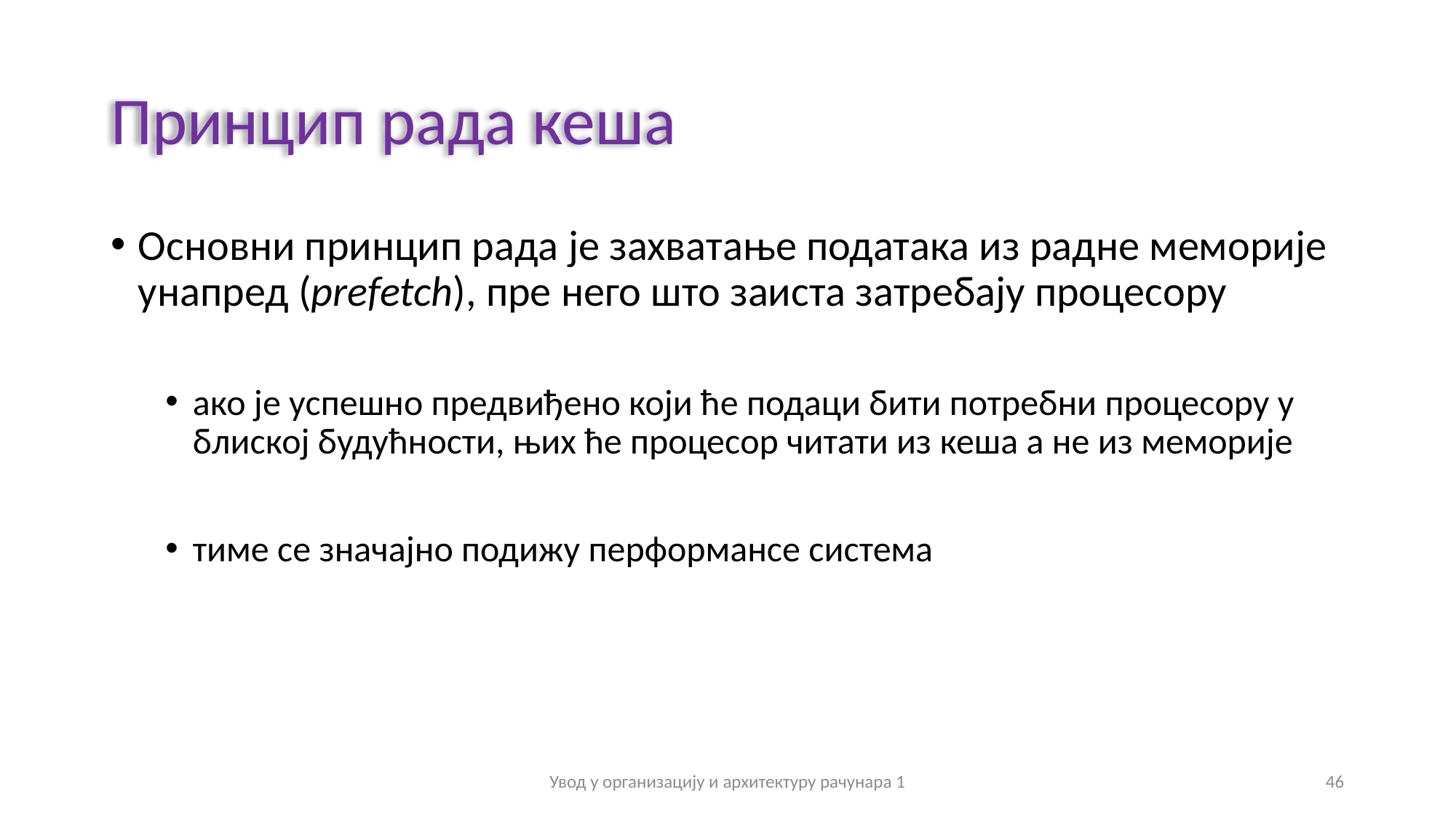

# Принцип рада кеша
Основни принцип рада је захватање података из радне меморије унапред (prefetch), пре него што заиста затребају процесору

ако је успешно предвиђено који ће подаци бити потребни процесору у блиској будућности, њих ће процесор читати из кеша а не из меморије

тиме се значајно подижу перформансе система
Увод у организацију и архитектуру рачунара 1
46